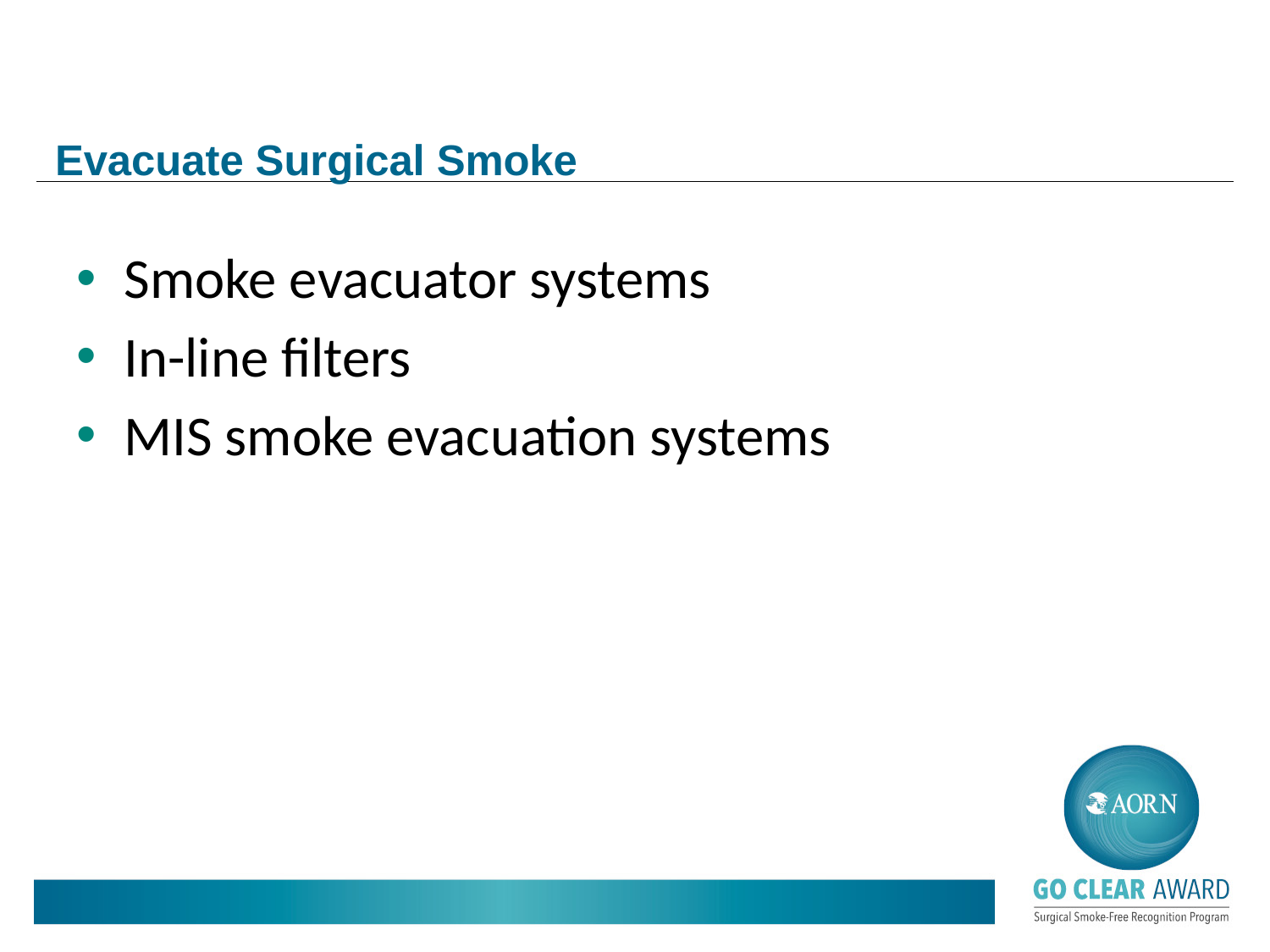

# Evacuate Surgical Smoke
Smoke evacuator systems
In-line filters
MIS smoke evacuation systems